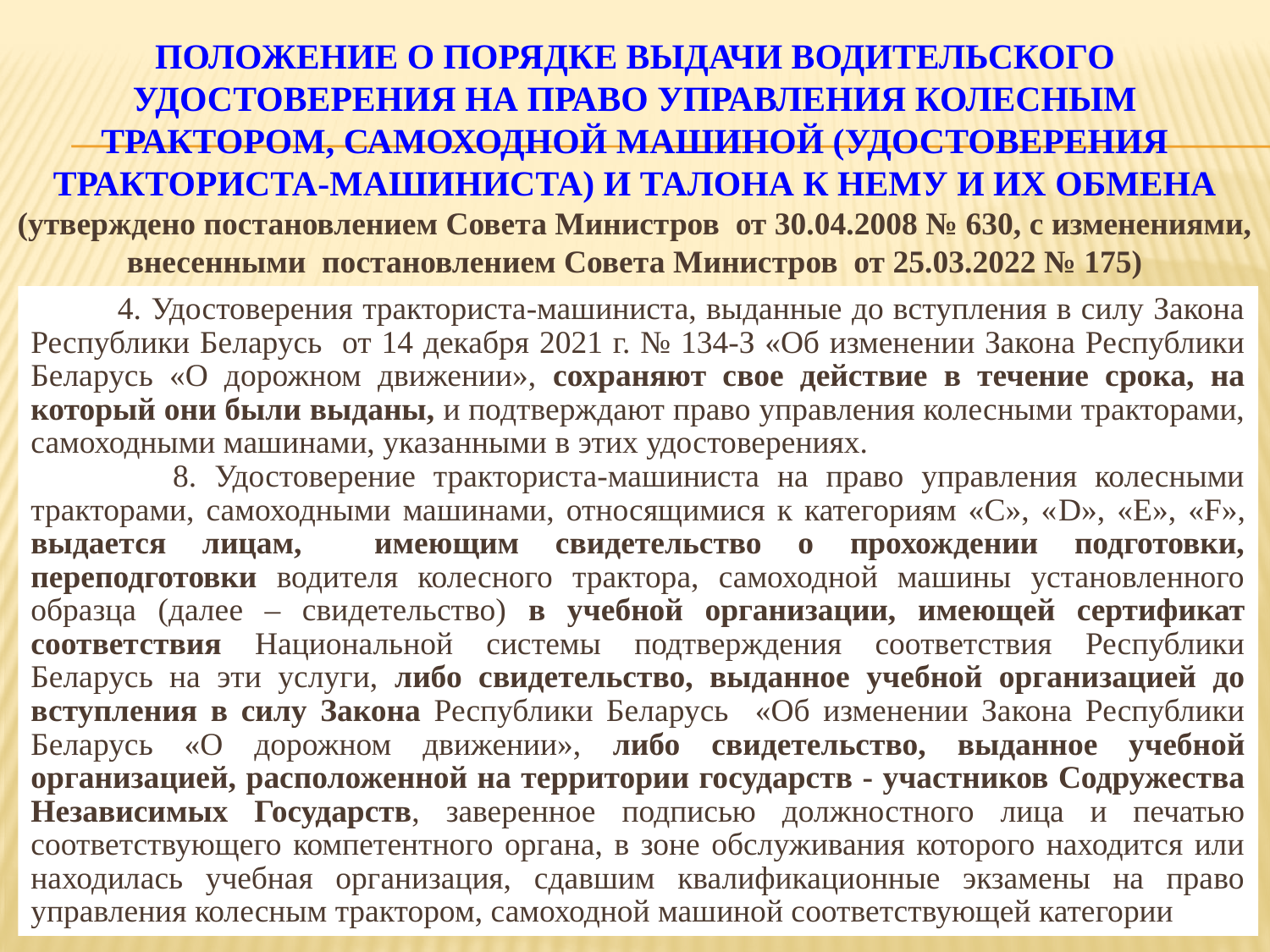

# ПОЛОЖЕНИЕ О ПОРЯДКЕ ВЫДАЧИ ВОДИТЕЛЬСКОГО УДОСТОВЕРЕНИЯ НА ПРАВО УПРАВЛЕНИЯ КОЛЕСНЫМ ТРАКТОРОМ, САМОХОДНОЙ МАШИНОЙ (УДОСТОВЕРЕНИЯ ТРАКТОРИСТА-МАШИНИСТА) И ТАЛОНА К НЕМУ И ИХ ОБМЕНА (утверждено постановлением Совета Министров  от 30.04.2008 № 630, с изменениями, внесенными  постановлением Совета Министров  от 25.03.2022 № 175)
         4. Удостоверения тракториста-машиниста, выданные до вступления в силу Закона Республики Беларусь  от 14 декабря 2021 г. № 134-З «Об изменении Закона Республики Беларусь «О дорожном движении», сохраняют свое действие в течение срока, на который они были выданы, и подтверждают право управления колесными тракторами, самоходными машинами, указанными в этих удостоверениях.
        8. Удостоверение тракториста-машиниста на право управления колесными тракторами, самоходными машинами, относящимися к категориям «С», «D», «E», «F», выдается лицам,  имеющим свидетельство о прохождении подготовки, переподготовки водителя колесного трактора, самоходной машины установленного образца (далее – свидетельство) в учебной организации, имеющей сертификат соответствия Национальной системы подтверждения соответствия Республики Беларусь на эти услуги, либо свидетельство, выданное учебной организацией до вступления в силу Закона Республики Беларусь  «Об изменении Закона Республики Беларусь «О дорожном движении», либо свидетельство, выданное учебной организацией, расположенной на территории государств - участников Содружества Независимых Государств, заверенное подписью должностного лица и печатью соответствующего компетентного органа, в зоне обслуживания которого находится или находилась учебная организация, сдавшим квалификационные экзамены на право управления колесным трактором, самоходной машиной соответствующей категории